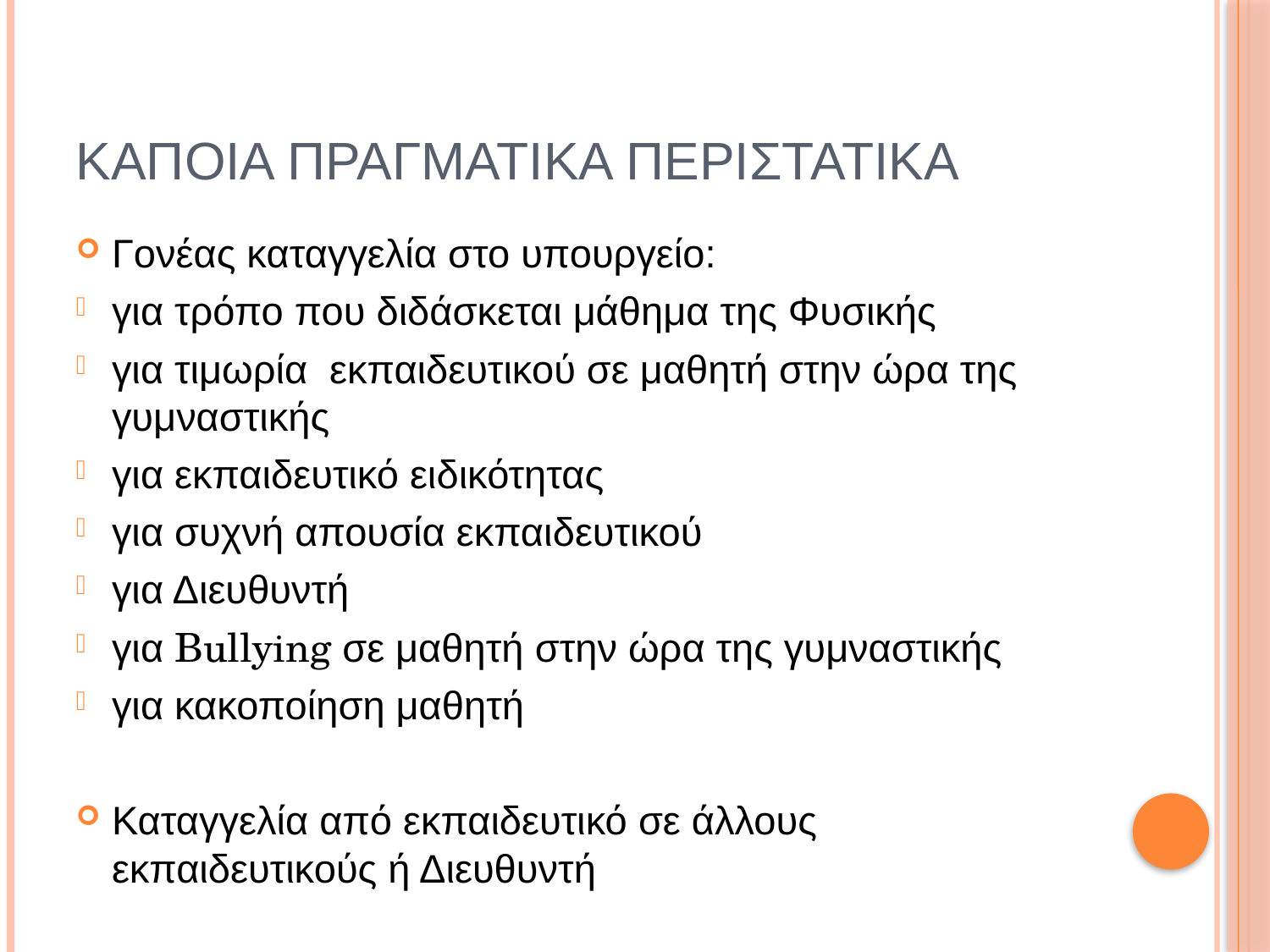

# ΚΑΠΟΙΑ ΠΡΑΓΜΑΤΙΚΑ ΠΕΡΙΣΤΑΤΙΚΑ
Γονέας καταγγελία στο υπουργείο:
για τρόπο που διδάσκεται μάθημα της Φυσικής
για τιμωρία  εκπαιδευτικού σε μαθητή στην ώρα της γυμναστικής
για εκπαιδευτικό ειδικότητας
για συχνή απουσία εκπαιδευτικού
για Διευθυντή
για Bullying σε μαθητή στην ώρα της γυμναστικής
για κακοποίηση μαθητή

Καταγγελία από εκπαιδευτικό σε άλλους εκπαιδευτικούς ή Διευθυντή